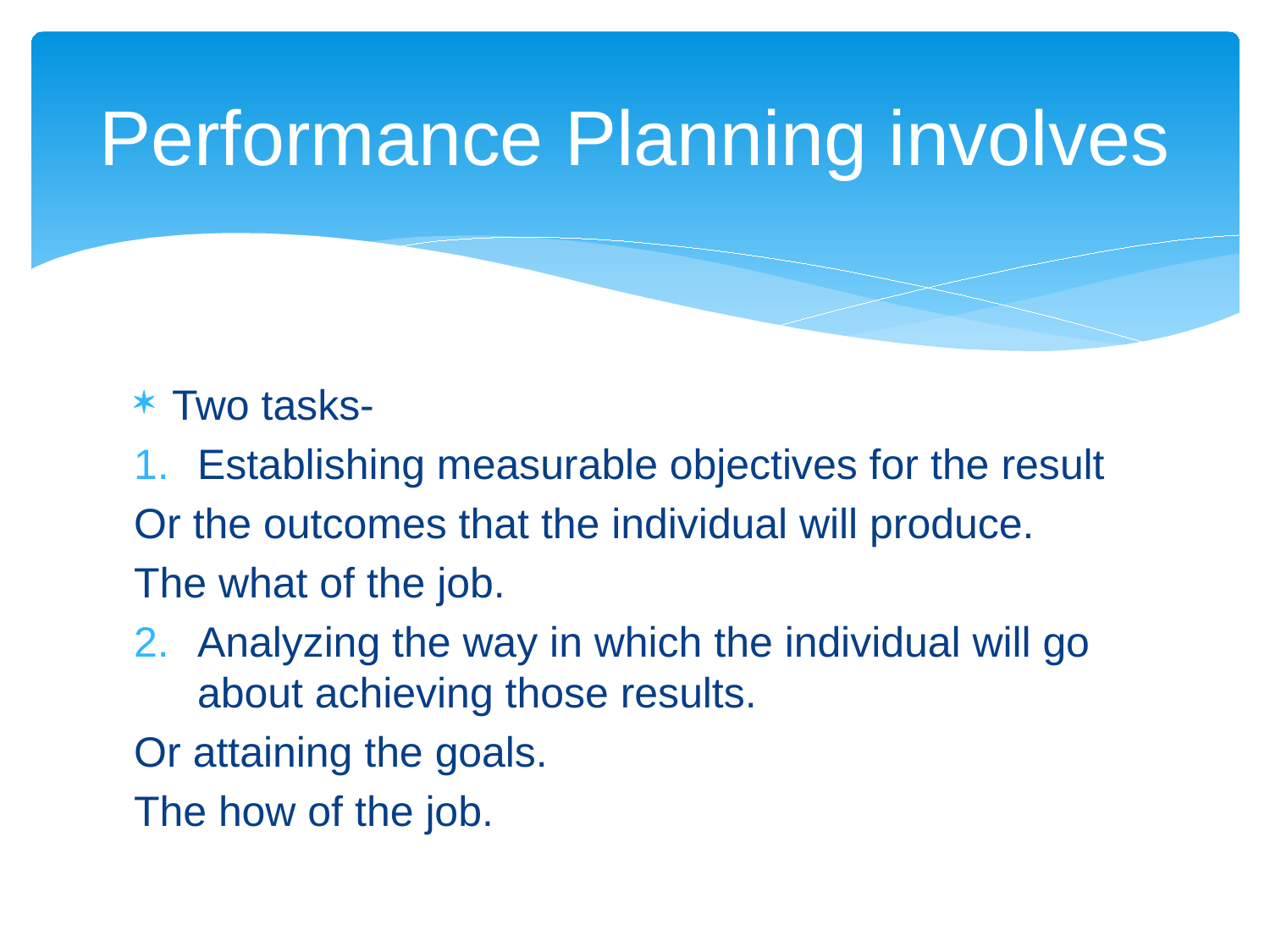

# Performance Planning involves
Two tasks-
Establishing measurable objectives for the result
Or the outcomes that the individual will produce.
The what of the job.
Analyzing the way in which the individual will go about achieving those results.
Or attaining the goals.
The how of the job.